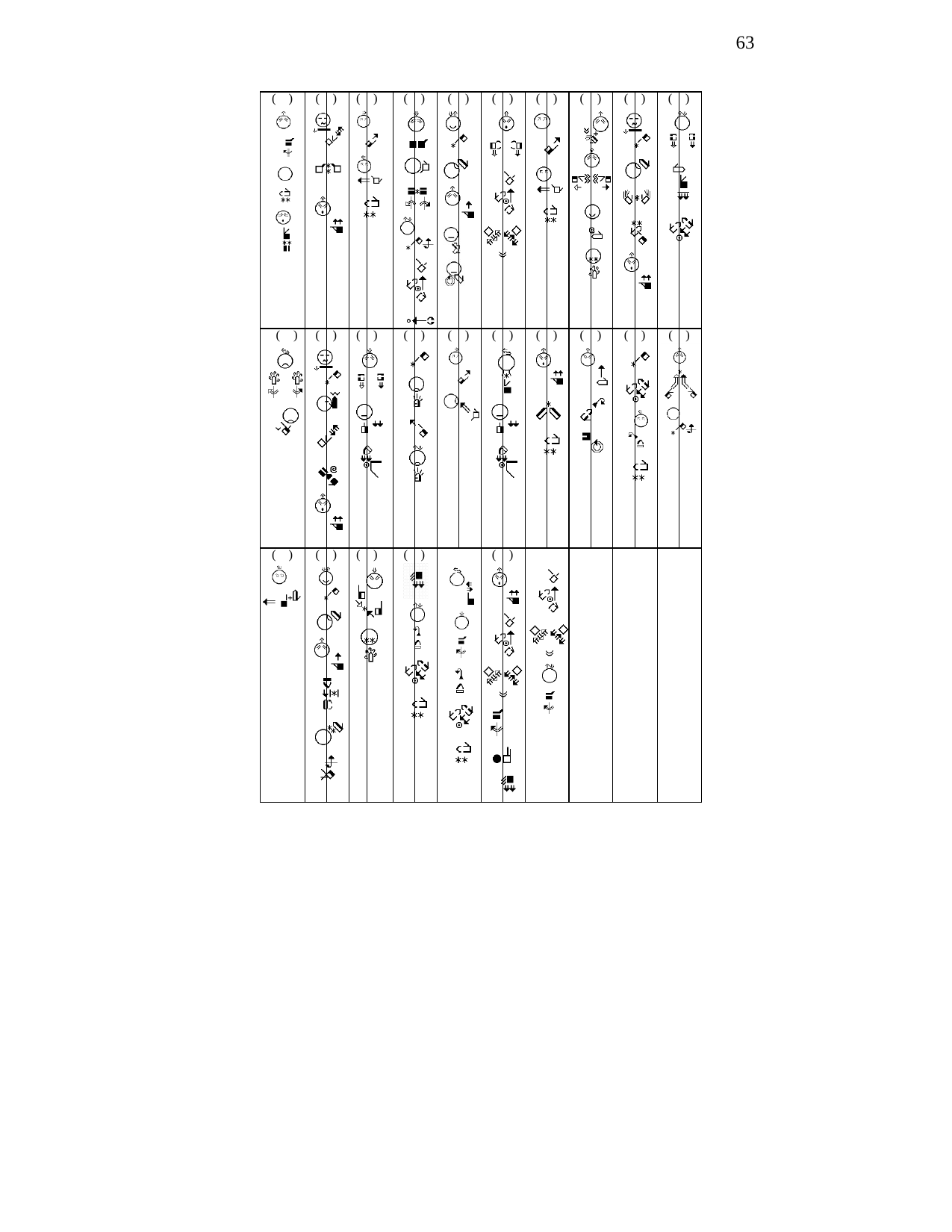

63
| ( | ) | ( | ) | ( | ) | ( | ) | ( | ) | ( | ) | ( | ) | ( | ) | ( | ) | ( | ) |
| --- | --- | --- | --- | --- | --- | --- | --- | --- | --- | --- | --- | --- | --- | --- | --- | --- | --- | --- | --- |
| ( | ) | ( | ) | ( | ) | ( | ) | ( | ) | ( | ) | ( | ) | ( | ) | ( | ) | ( | ) |
| ( | ) | ( | ) | ( | ) | ( | ) |  |  | ( | ) |  |  |  |  |  |  |  |  |